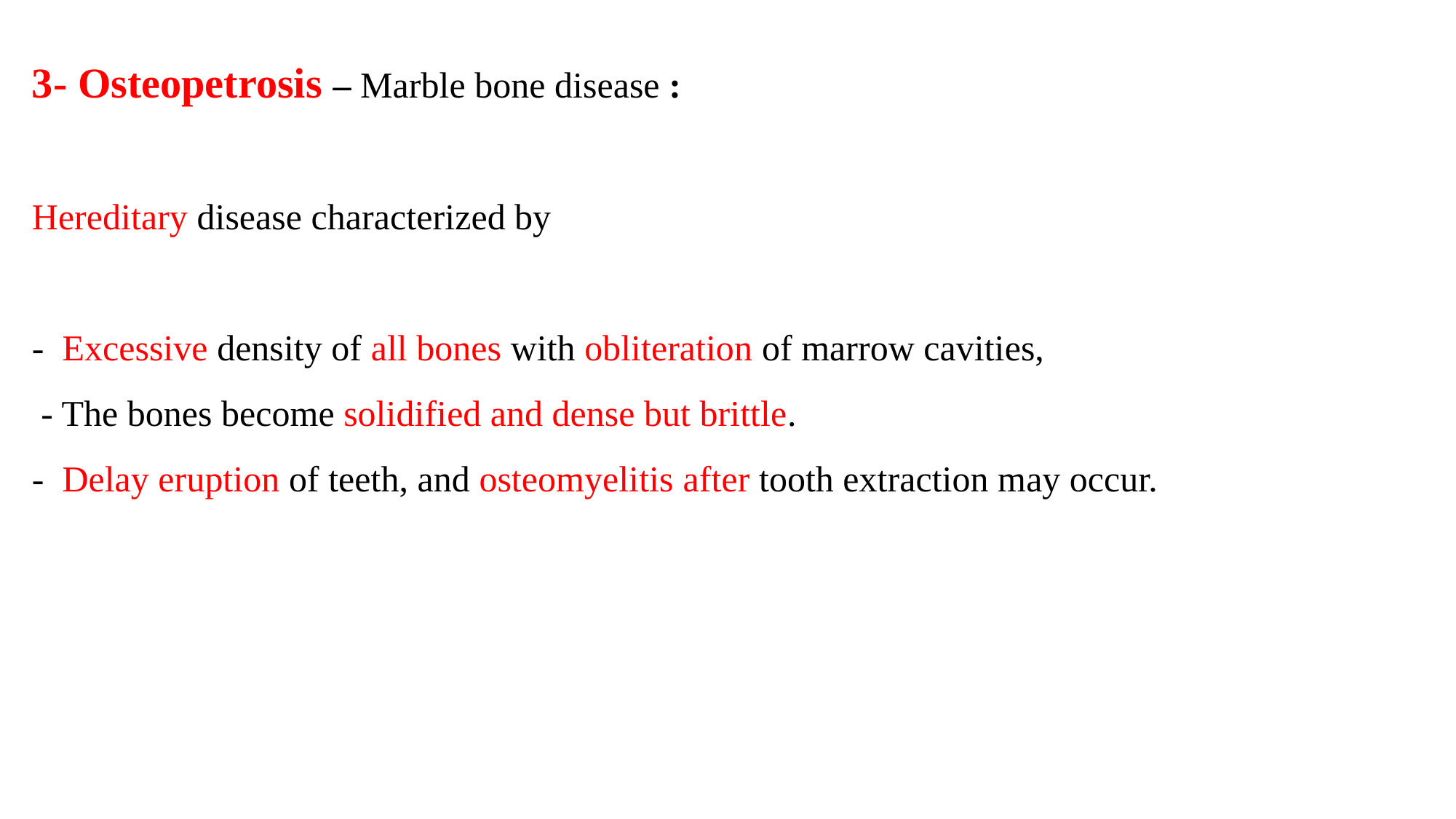

3- Osteopetrosis – Marble bone disease :

Hereditary disease characterized by

-  Excessive density of all bones with obliteration of marrow cavities,
 - The bones become solidified and dense but brittle.
-  Delay eruption of teeth, and osteomyelitis after tooth extraction may occur.